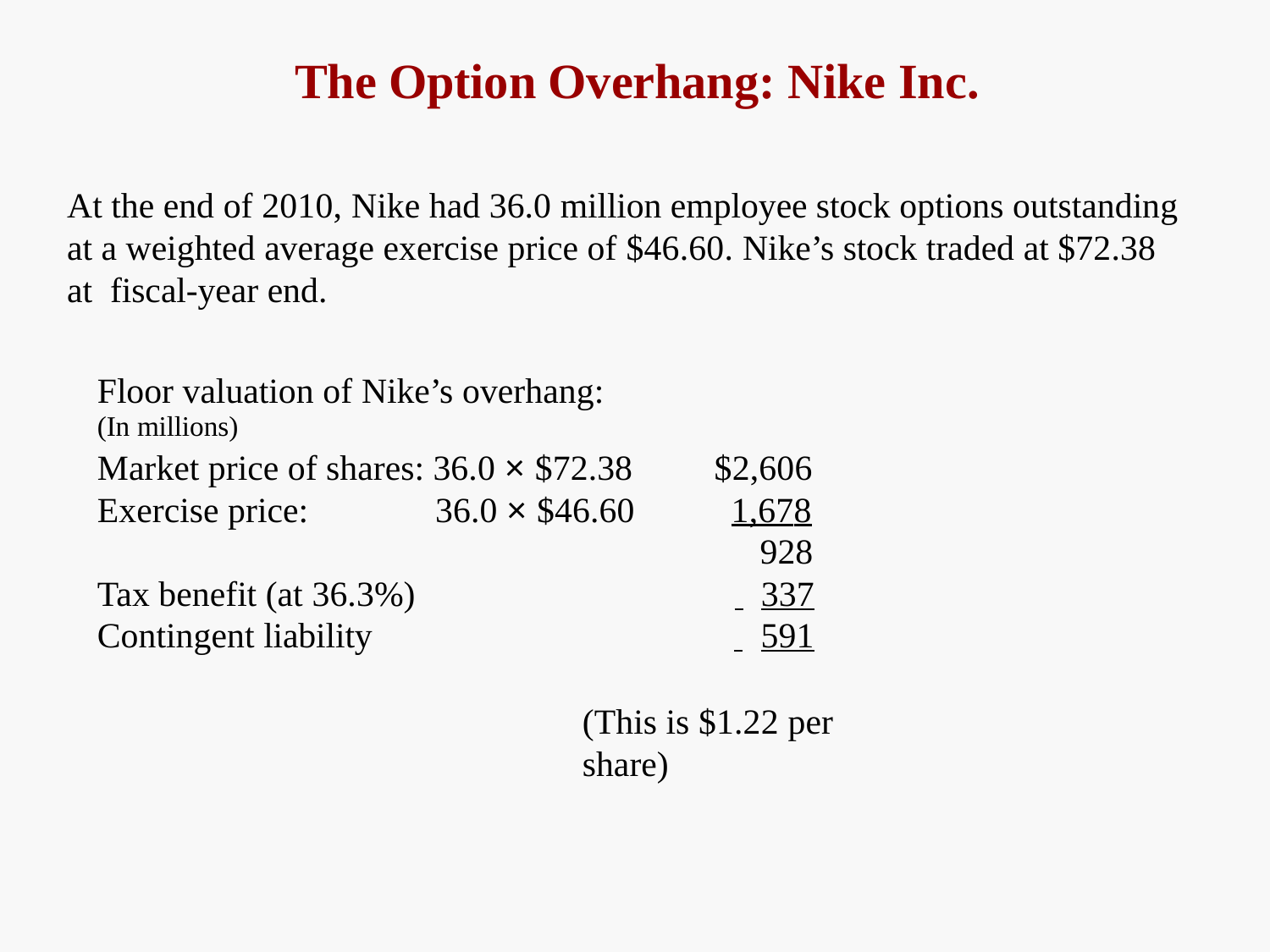

# The Option Overhang: Nike Inc.
At the end of 2010, Nike had 36.0 million employee stock options outstanding  at a weighted average exercise price of $46.60. Nike’s stock traded at $72.38 at  fiscal-year end.
| Floor valuation of Nike’s overhang: (In millions) |  |
| --- | --- |
| Market price of shares: 36.0 × $72.38 | $2,606 |
| Exercise price: 36.0 × $46.60 | 1,678 |
|  | 928 |
| Tax benefit (at 36.3%) | 337 |
| Contingent liability | 591 |
(This is $1.22 per share)